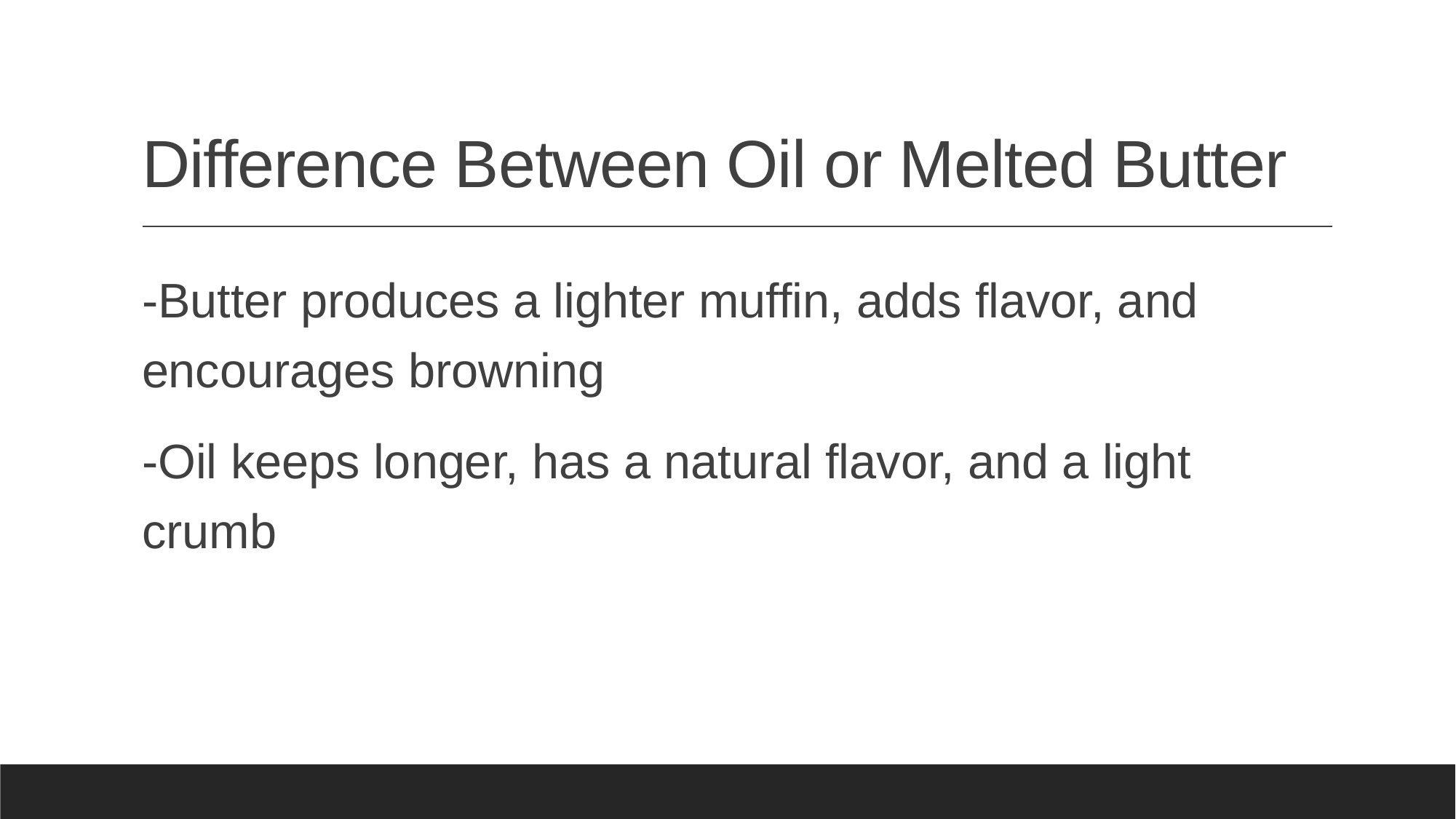

# Difference Between Oil or Melted Butter
-Butter produces a lighter muffin, adds flavor, and encourages browning
-Oil keeps longer, has a natural flavor, and a light crumb